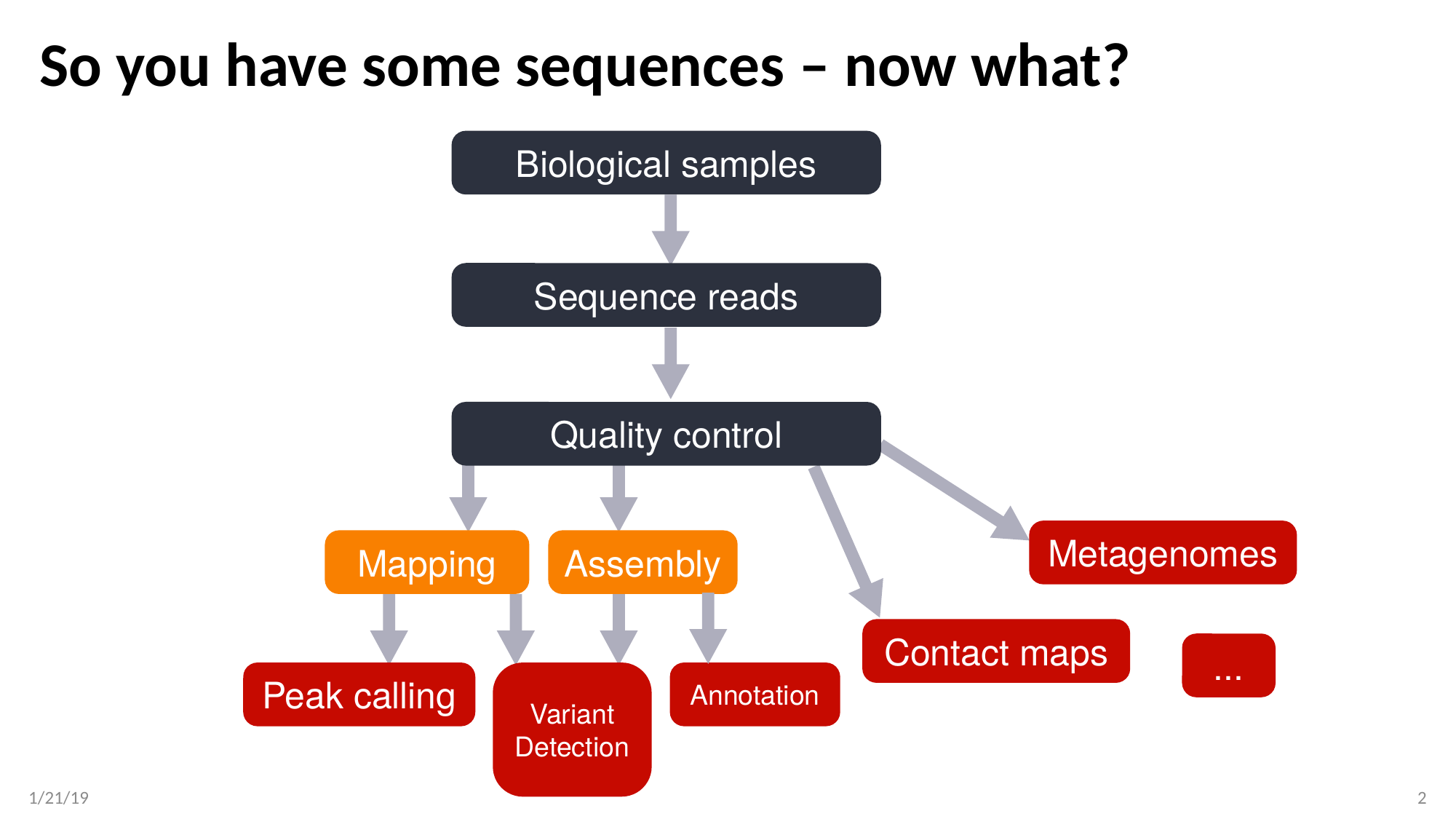

# So you have some sequences – now what?
Biological samples

Sequence reads

Quality control

Metagenomes

Mapping
Assembly

Contact maps
...
Peak calling
Variant Detection
Annotation
1/21/19
2